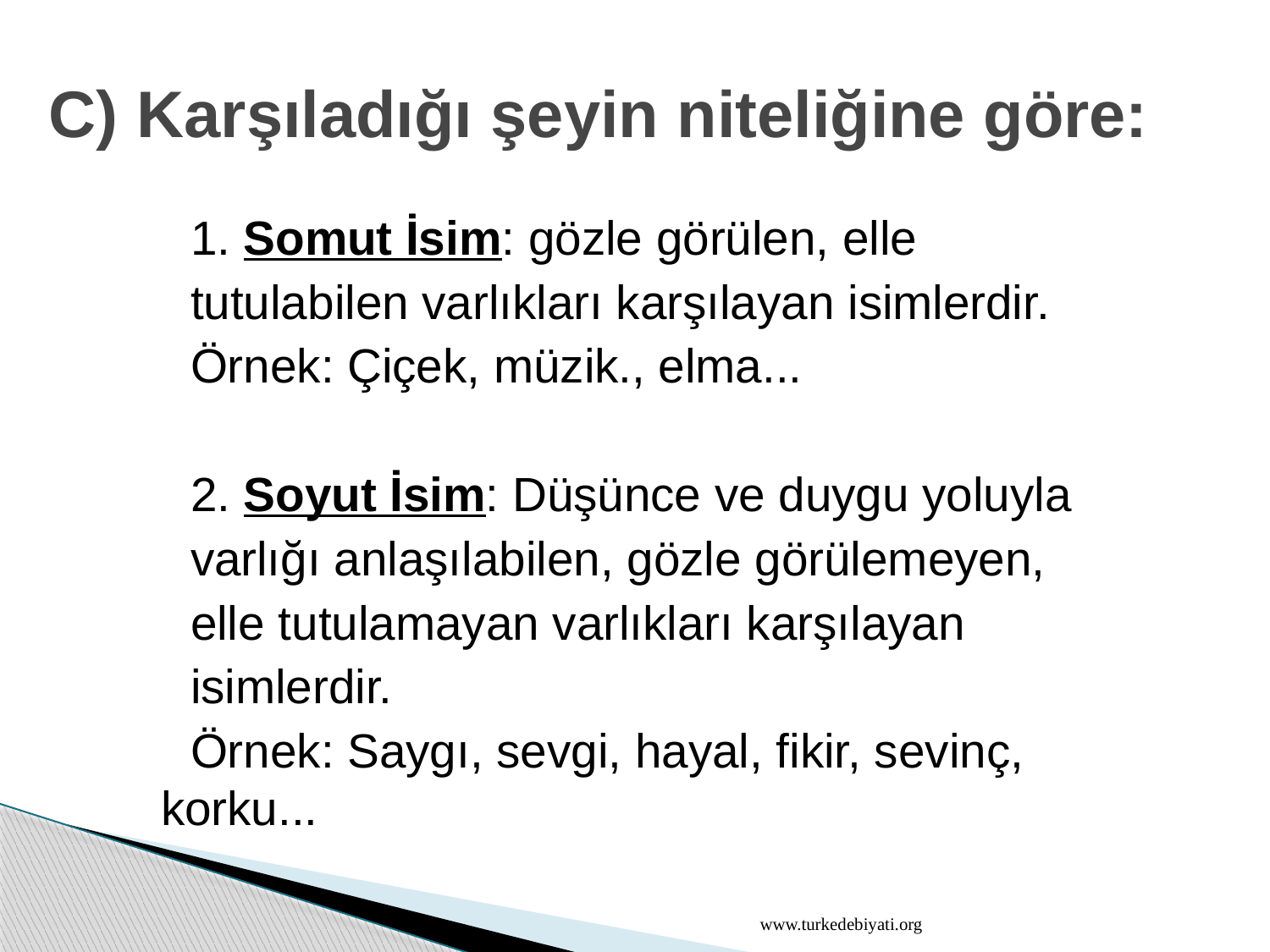

# C) Karşıladığı şeyin niteliğine göre:
     1. Somut İsim: gözle görülen, elle
     tutulabilen varlıkları karşılayan isimlerdir.
     Örnek: Çiçek, müzik., elma...

     2. Soyut İsim: Düşünce ve duygu yoluyla
     varlığı anlaşılabilen, gözle görülemeyen,
     elle tutulamayan varlıkları karşılayan
     isimlerdir.
     Örnek: Saygı, sevgi, hayal, fikir, sevinç, korku...
www.turkedebiyati.org